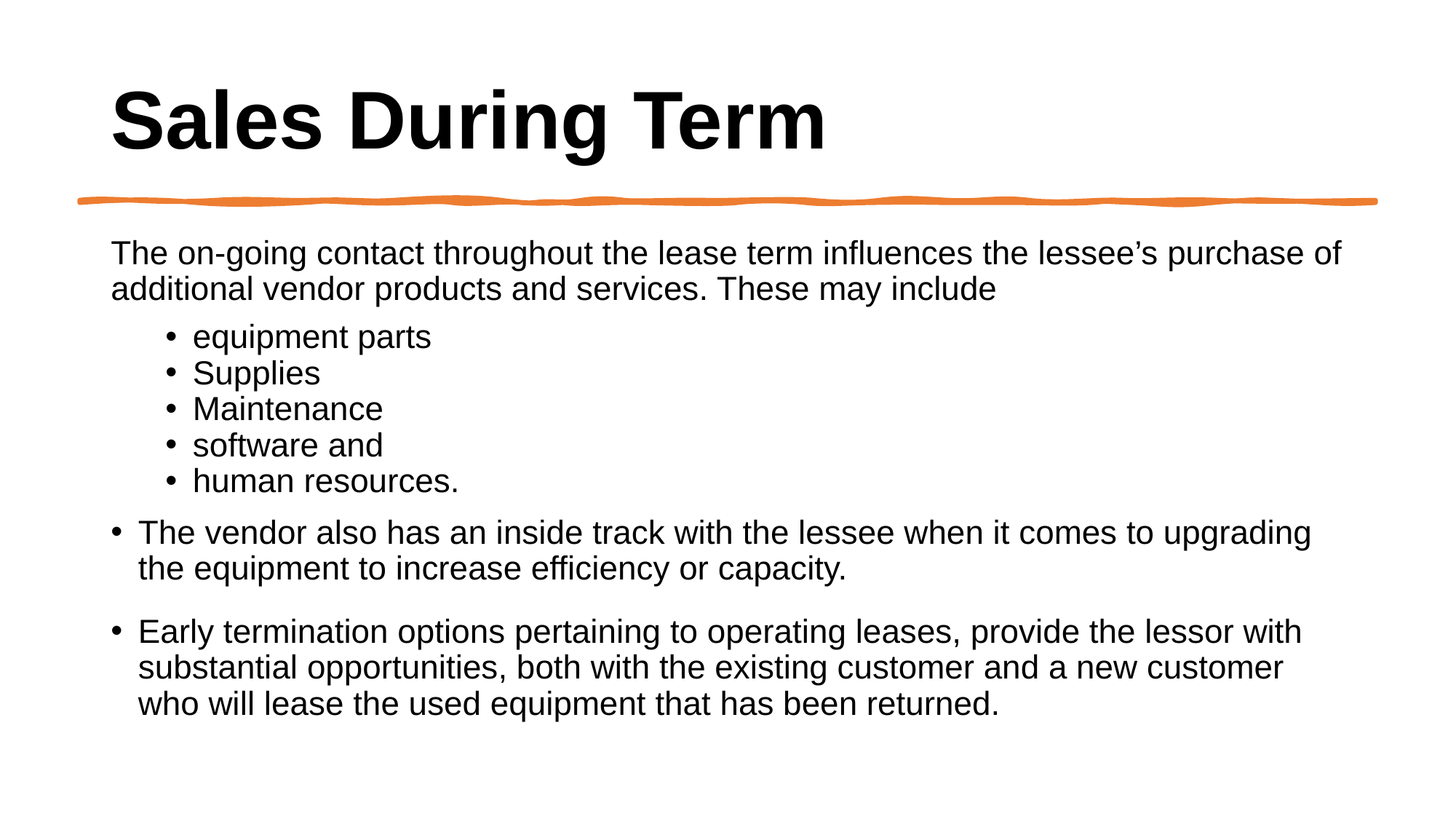

# Sales During Term

The on-going contact throughout the lease term influences the lessee’s purchase of additional vendor products and services. These may include
equipment parts
Supplies
Maintenance
software and
human resources.
The vendor also has an inside track with the lessee when it comes to upgrading the equipment to increase efficiency or capacity.
Early termination options pertaining to operating leases, provide the lessor with substantial opportunities, both with the existing customer and a new customer who will lease the used equipment that has been returned.